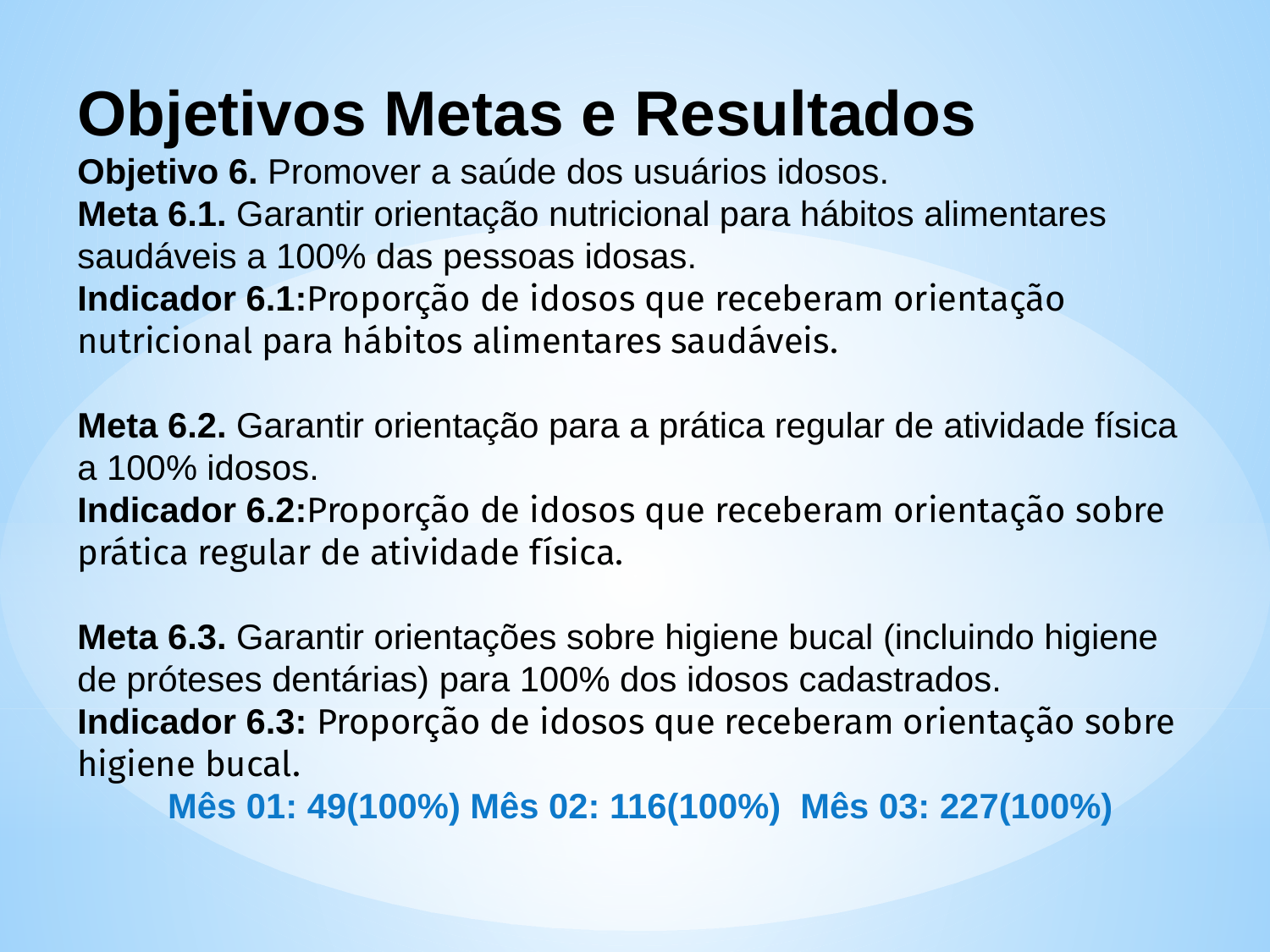

Objetivos Metas e Resultados
Objetivo 6. Promover a saúde dos usuários idosos.
Meta 6.1. Garantir orientação nutricional para hábitos alimentares saudáveis a 100% das pessoas idosas.
Indicador 6.1:Proporção de idosos que receberam orientação nutricional para hábitos alimentares saudáveis.

Meta 6.2. Garantir orientação para a prática regular de atividade física  a 100% idosos.
Indicador 6.2:Proporção de idosos que receberam orientação sobre prática regular de atividade física.

Meta 6.3. Garantir orientações sobre higiene bucal (incluindo higiene de próteses dentárias) para 100% dos idosos cadastrados.
Indicador 6.3: Proporção de idosos que receberam orientação sobre higiene bucal.
Mês 01: 49(100%) Mês 02: 116(100%)  Mês 03: 227(100%)